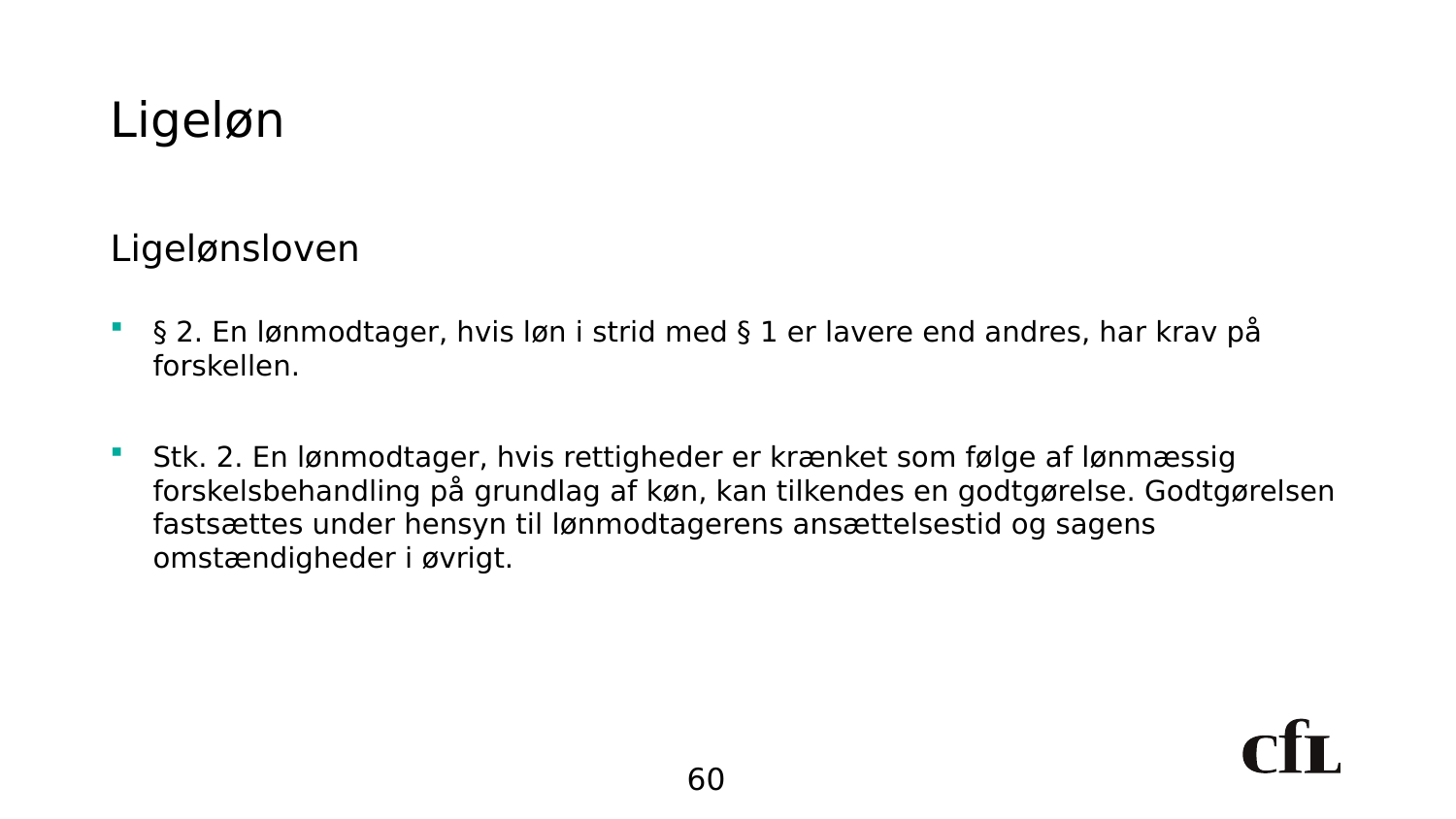

# Ligeløn
Ligelønsloven

§ 2. En lønmodtager, hvis løn i strid med § 1 er lavere end andres, har krav på forskellen.

Stk. 2. En lønmodtager, hvis rettigheder er krænket som følge af lønmæssig forskelsbehandling på grundlag af køn, kan tilkendes en godtgørelse. Godtgørelsen fastsættes under hensyn til lønmodtagerens ansættelsestid og sagens omstændigheder i øvrigt.
60